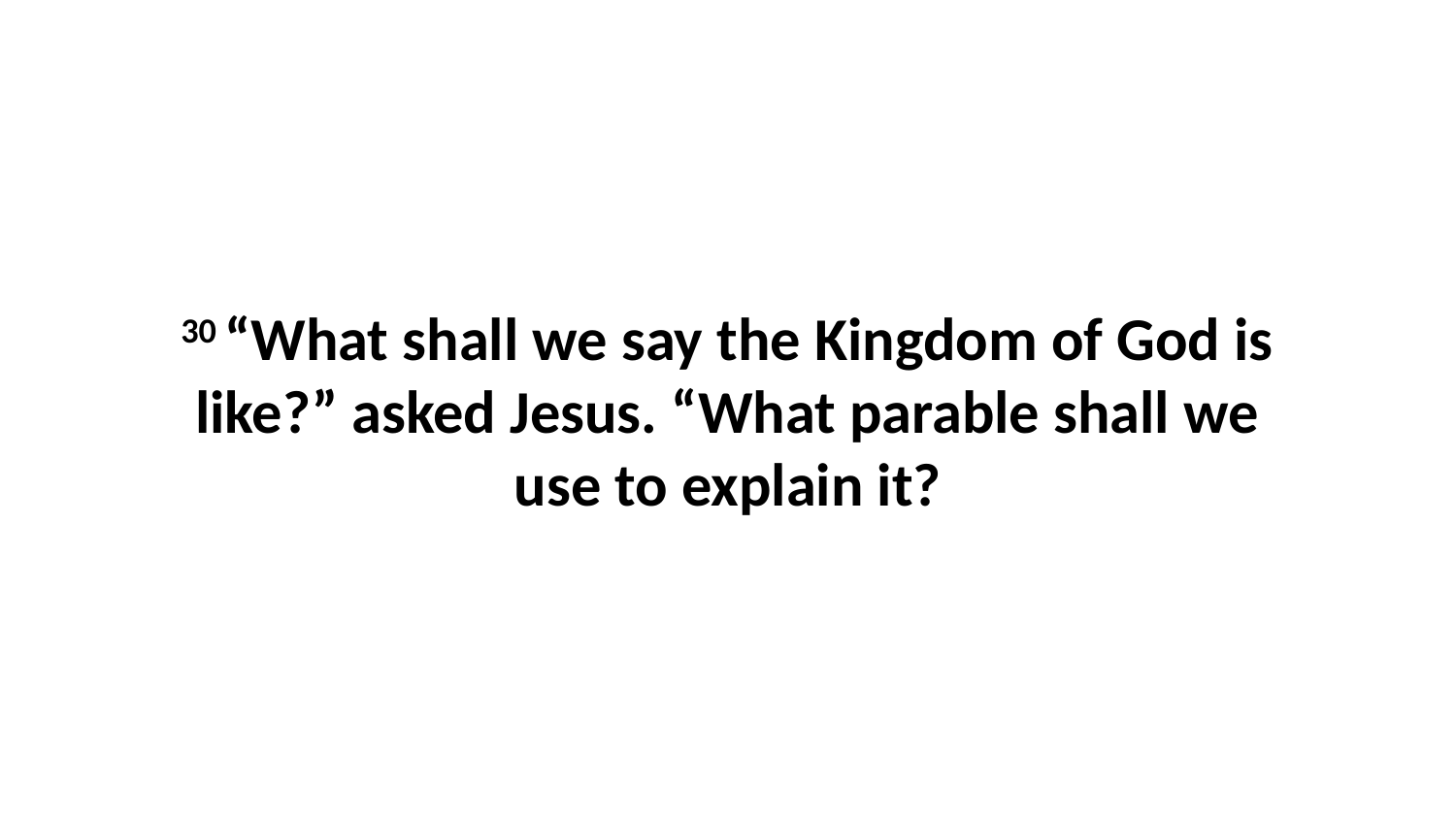

30 “What shall we say the Kingdom of God is like?” asked Jesus. “What parable shall we use to explain it?